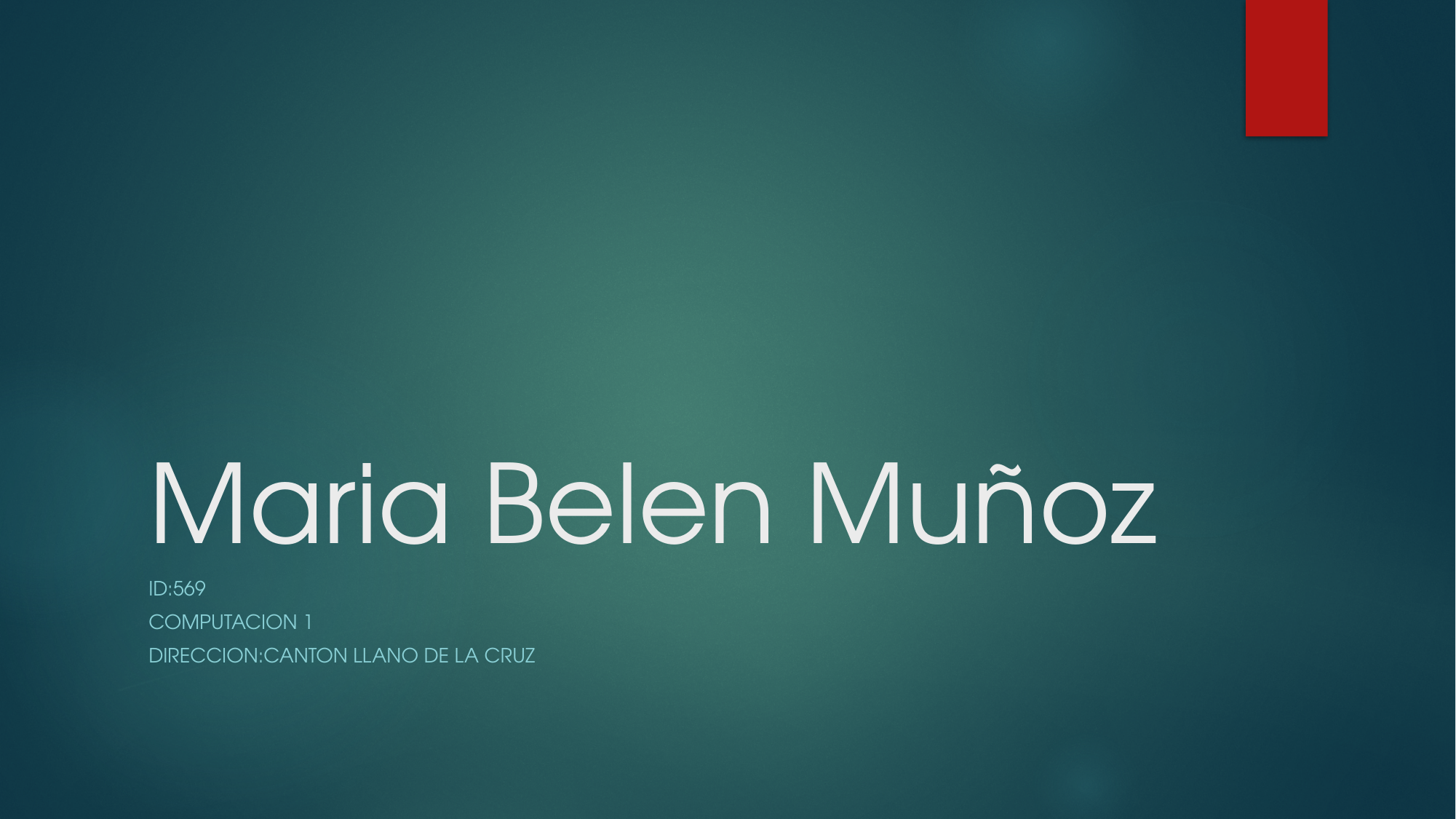

# Maria Belen Muñoz
ID:569
Computacion 1
Direccion:Canton llano de la Cruz